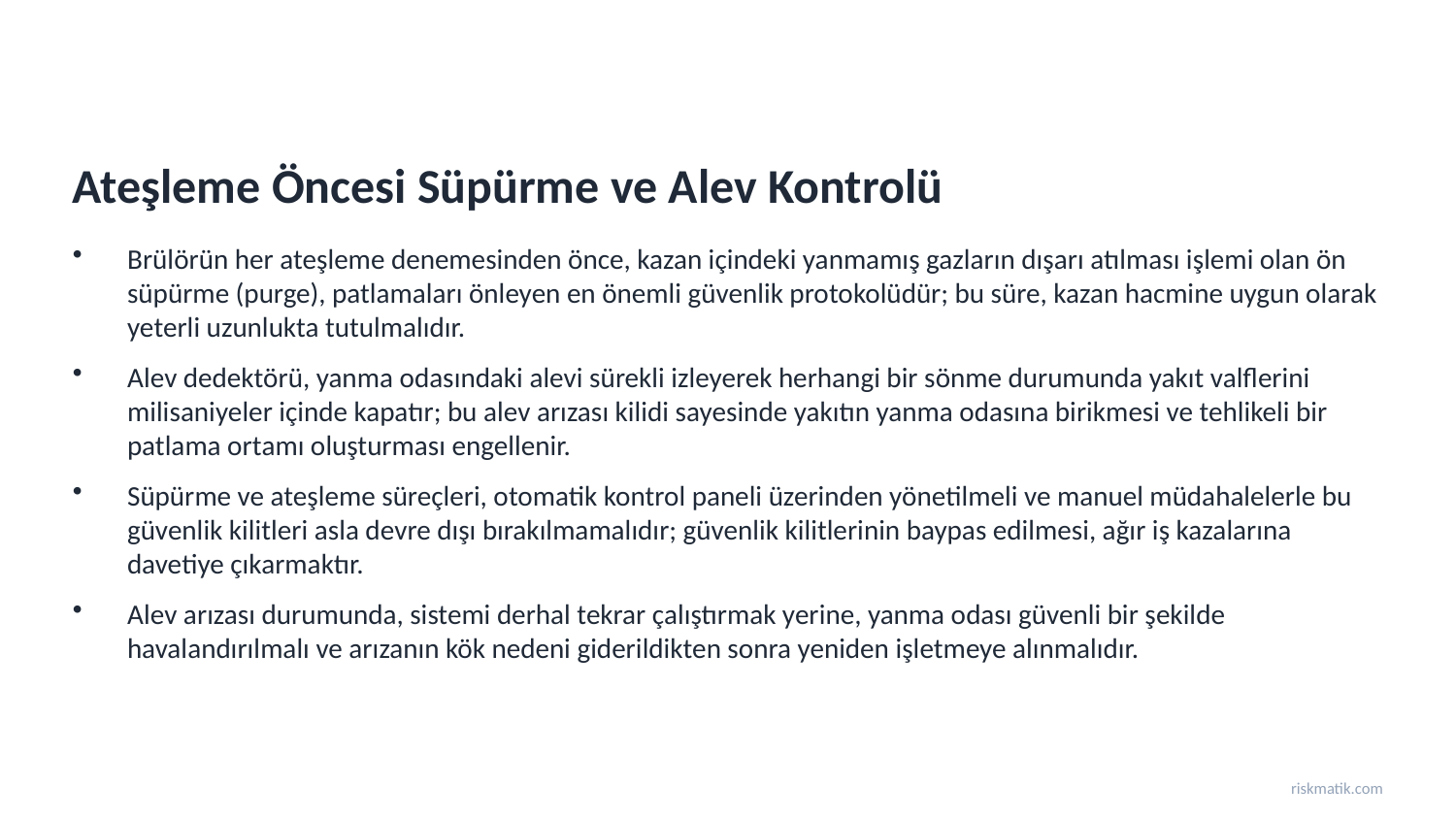

Ateşleme Öncesi Süpürme ve Alev Kontrolü
Brülörün her ateşleme denemesinden önce, kazan içindeki yanmamış gazların dışarı atılması işlemi olan ön süpürme (purge), patlamaları önleyen en önemli güvenlik protokolüdür; bu süre, kazan hacmine uygun olarak yeterli uzunlukta tutulmalıdır.
Alev dedektörü, yanma odasındaki alevi sürekli izleyerek herhangi bir sönme durumunda yakıt valflerini milisaniyeler içinde kapatır; bu alev arızası kilidi sayesinde yakıtın yanma odasına birikmesi ve tehlikeli bir patlama ortamı oluşturması engellenir.
Süpürme ve ateşleme süreçleri, otomatik kontrol paneli üzerinden yönetilmeli ve manuel müdahalelerle bu güvenlik kilitleri asla devre dışı bırakılmamalıdır; güvenlik kilitlerinin baypas edilmesi, ağır iş kazalarına davetiye çıkarmaktır.
Alev arızası durumunda, sistemi derhal tekrar çalıştırmak yerine, yanma odası güvenli bir şekilde havalandırılmalı ve arızanın kök nedeni giderildikten sonra yeniden işletmeye alınmalıdır.
riskmatik.com